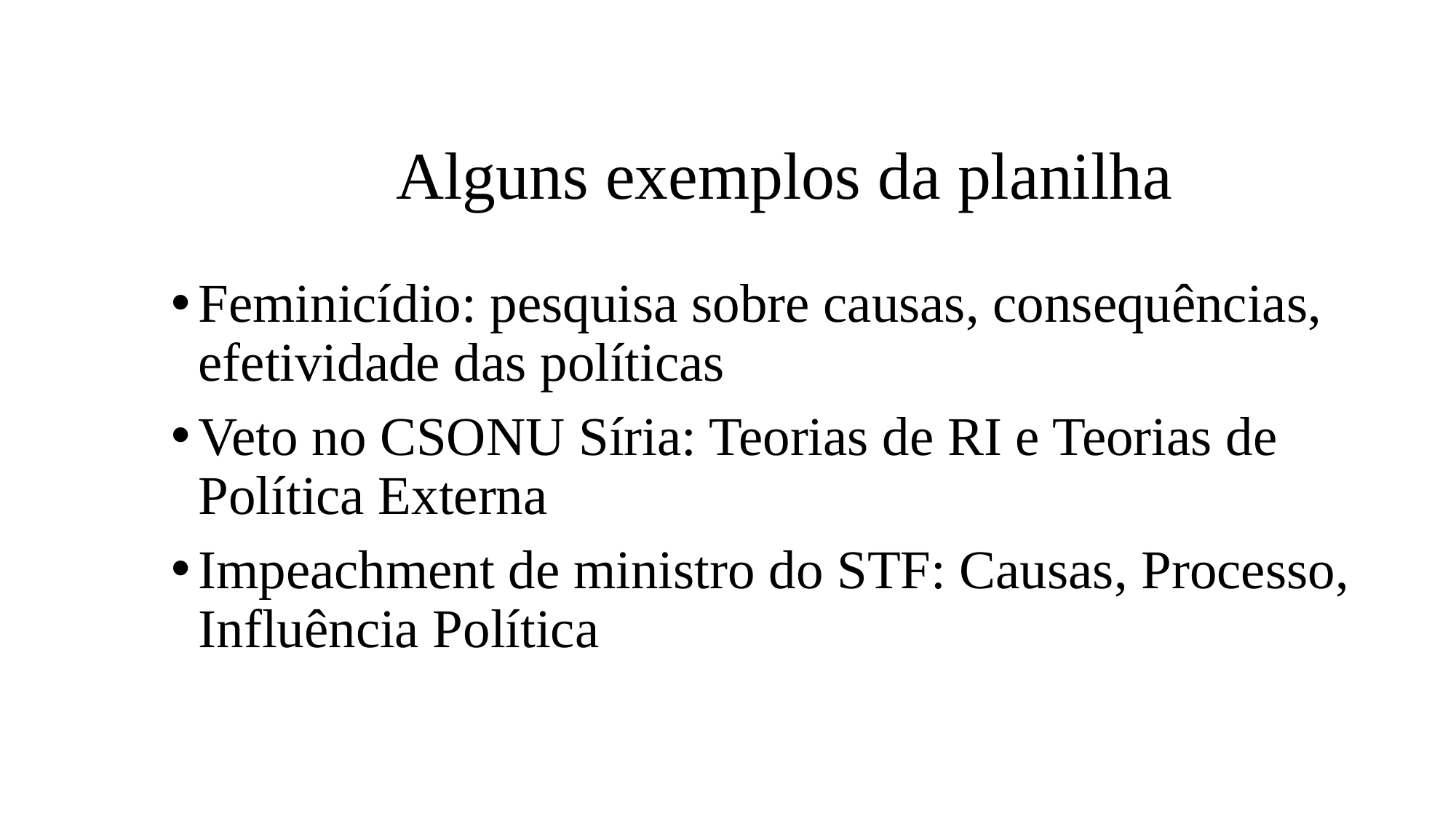

# Alguns exemplos da planilha
Feminicídio: pesquisa sobre causas, consequências, efetividade das políticas
Veto no CSONU Síria: Teorias de RI e Teorias de Política Externa
Impeachment de ministro do STF: Causas, Processo, Influência Política